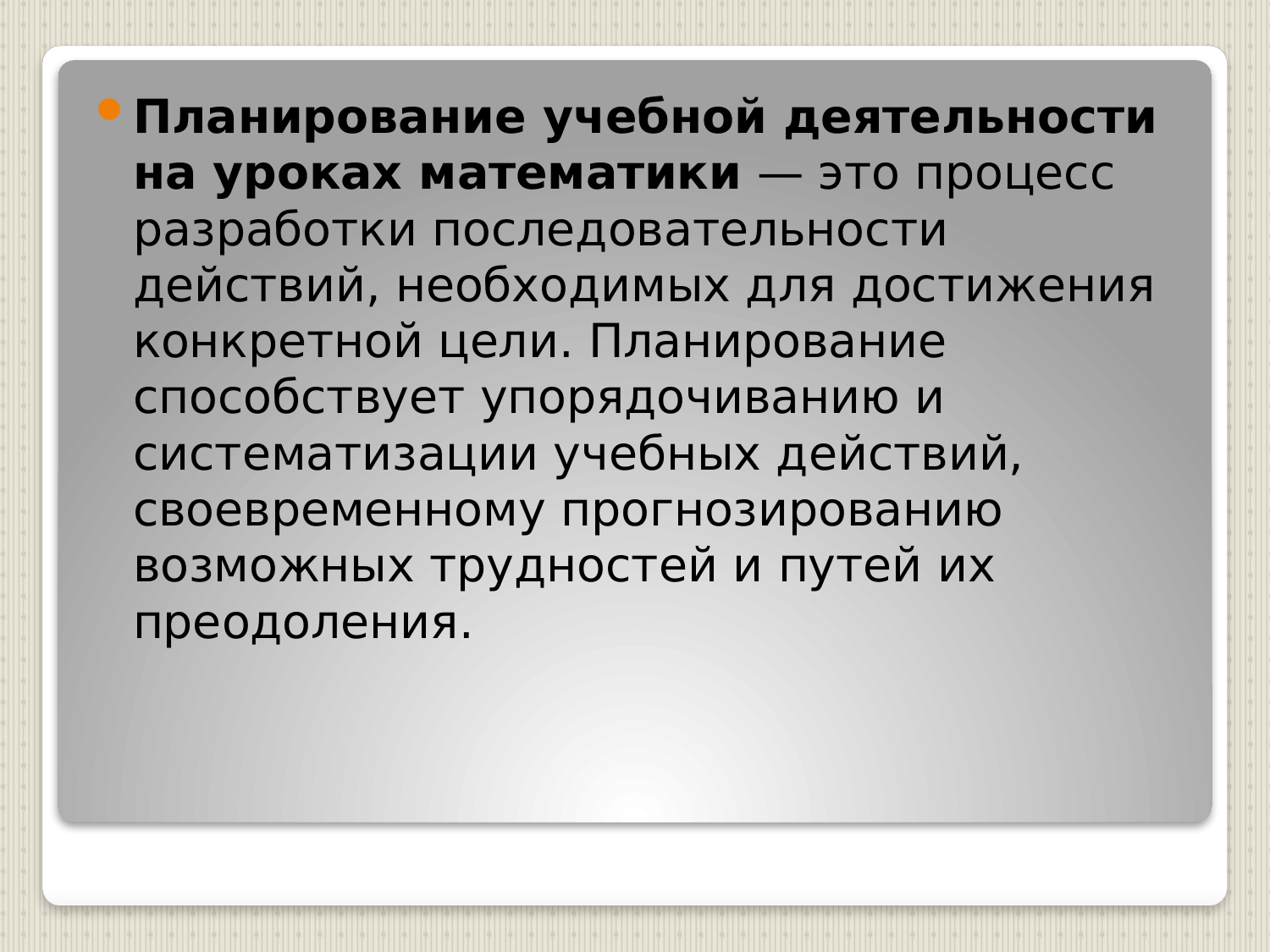

Планирование учебной деятельности на уроках математики — это процесс разработки последовательности действий, необходимых для достижения конкретной цели. Планирование способствует упорядочиванию и систематизации учебных действий, своевременному прогнозированию возможных трудностей и путей их преодоления.